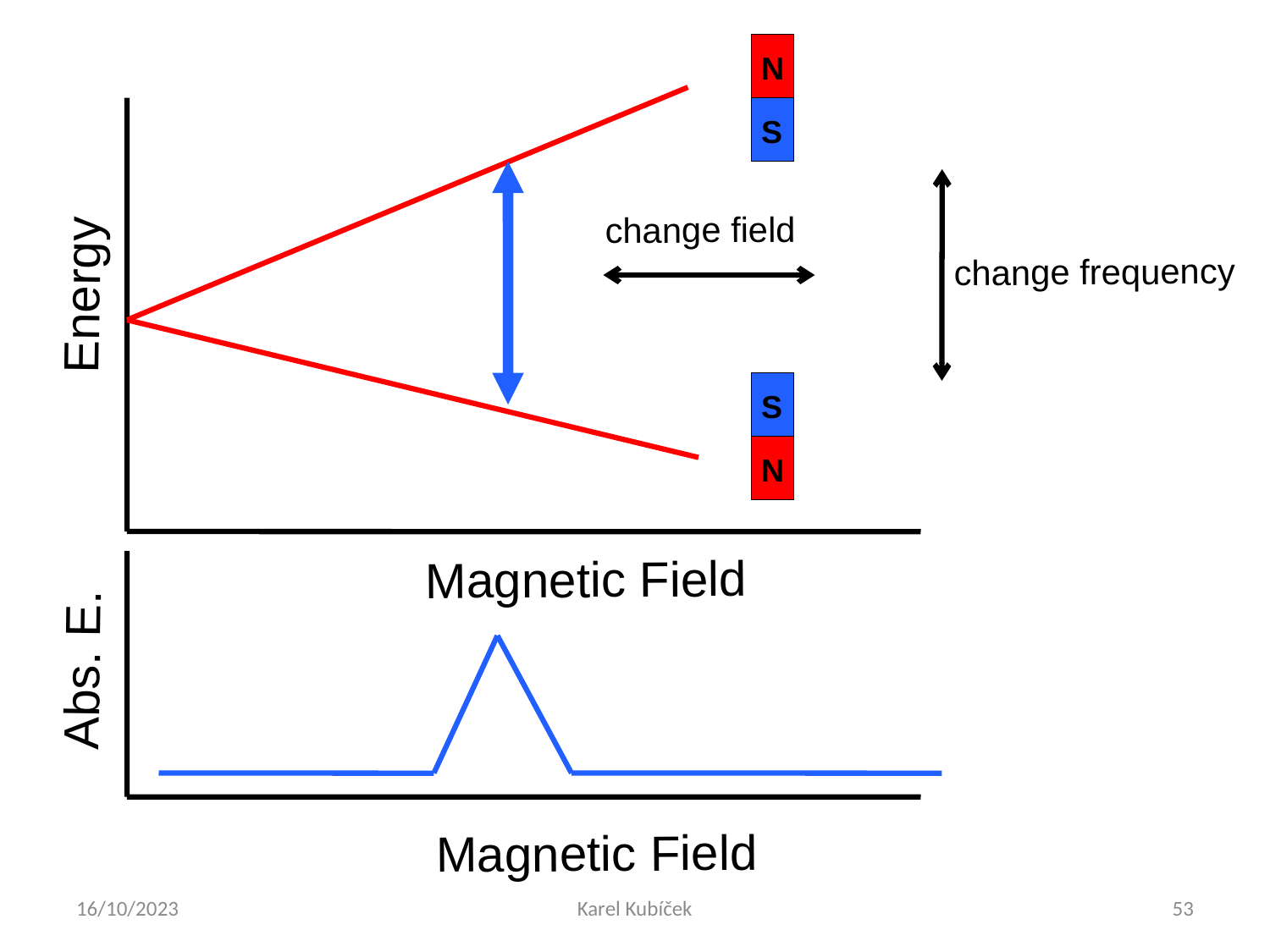

N
S
S
N

change field
change frequency
Energy

Magnetic Field

Abs. E.

Magnetic Field
16/10/2023
Karel Kubíček
53